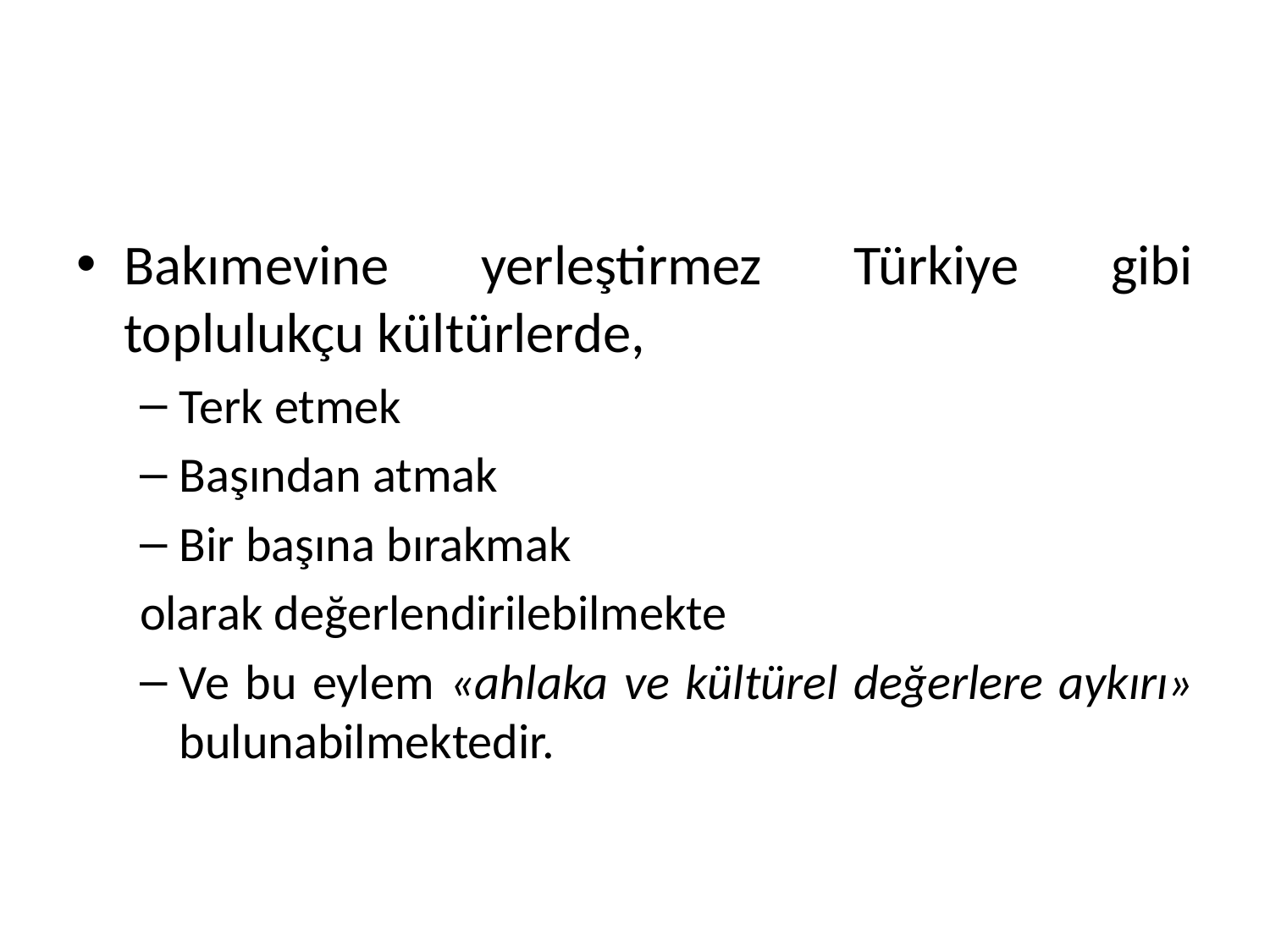

#
Bakımevine yerleştirmez Türkiye gibi toplulukçu kültürlerde,
Terk etmek
Başından atmak
Bir başına bırakmak
olarak değerlendirilebilmekte
Ve bu eylem «ahlaka ve kültürel değerlere aykırı» bulunabilmektedir.